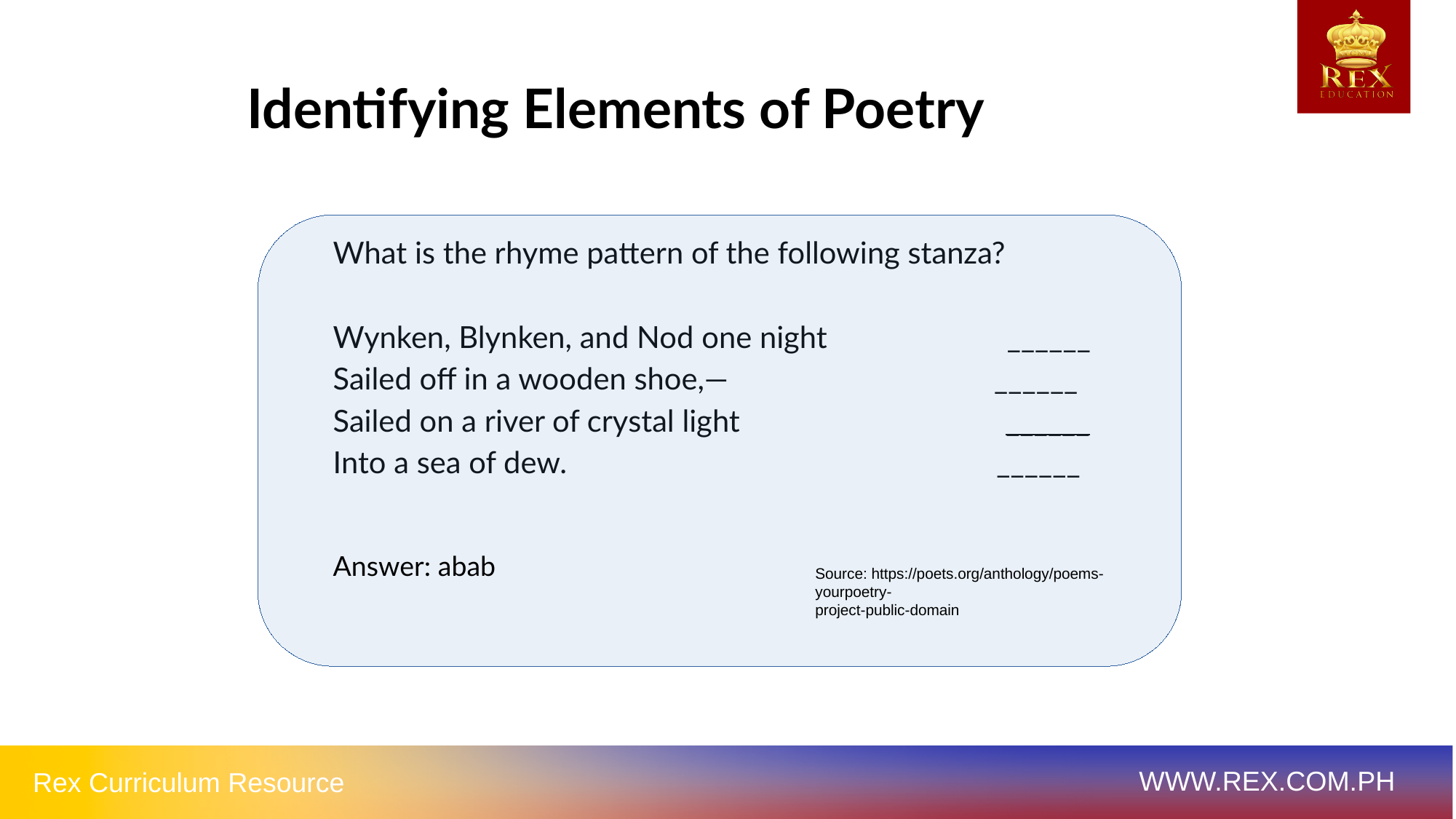

Identifying Elements of Poetry

What is the rhyme pattern of the following stanza?

Wynken, Blynken, and Nod one night                       ______
Sailed off in a wooden shoe,—                                  ______
Sailed on a river of crystal light                                  ______
Into a sea of dew.                                                       ______
Answer: abab
Source: https://poets.org/anthology/poems-yourpoetry-
project-public-domain